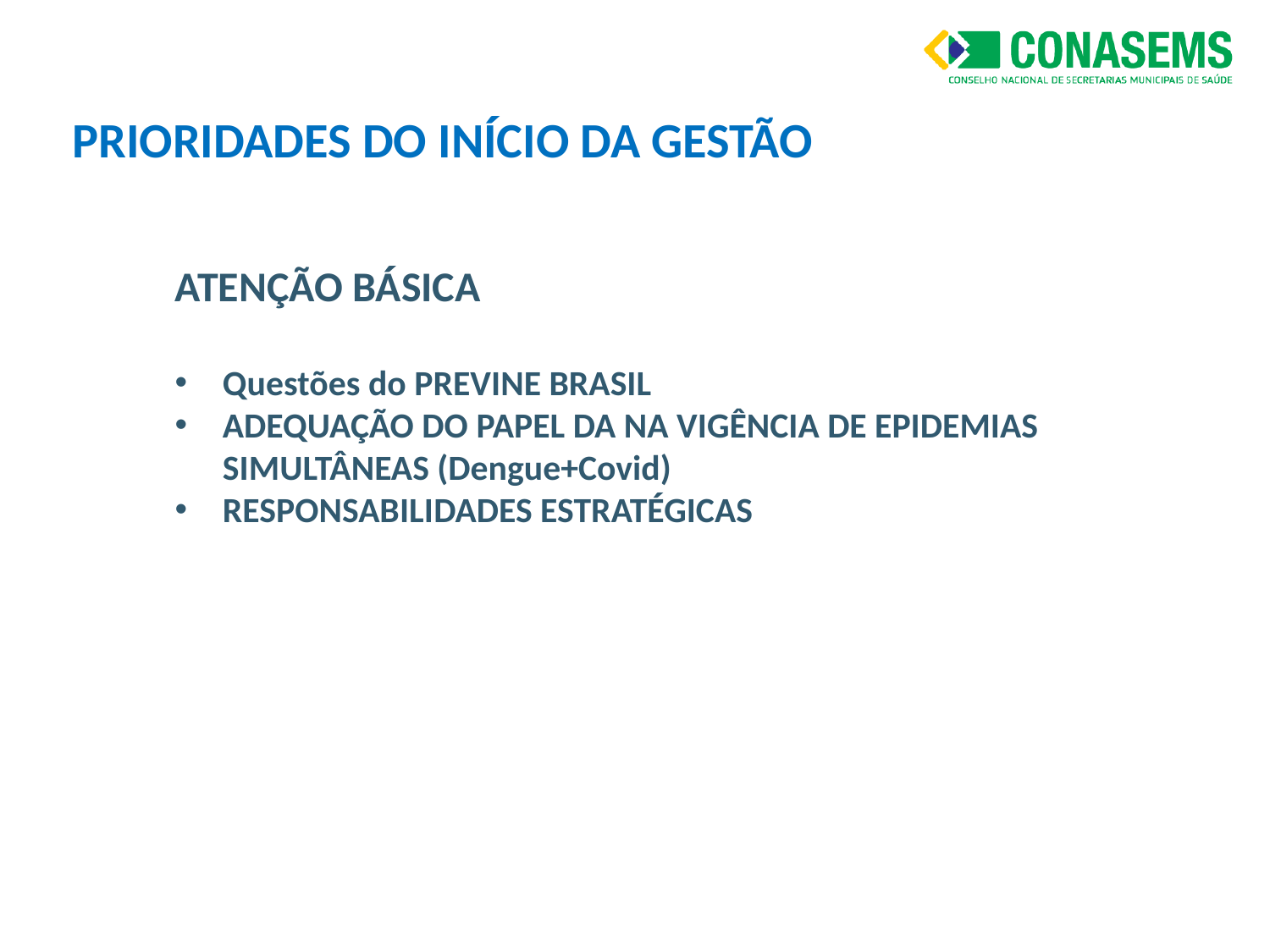

PRIORIDADES DO INÍCIO DA GESTÃO
ATENÇÃO BÁSICA

Questões do PREVINE BRASIL
ADEQUAÇÃO DO PAPEL DA NA VIGÊNCIA DE EPIDEMIAS  SIMULTÂNEAS (Dengue+Covid)
RESPONSABILIDADES ESTRATÉGICAS